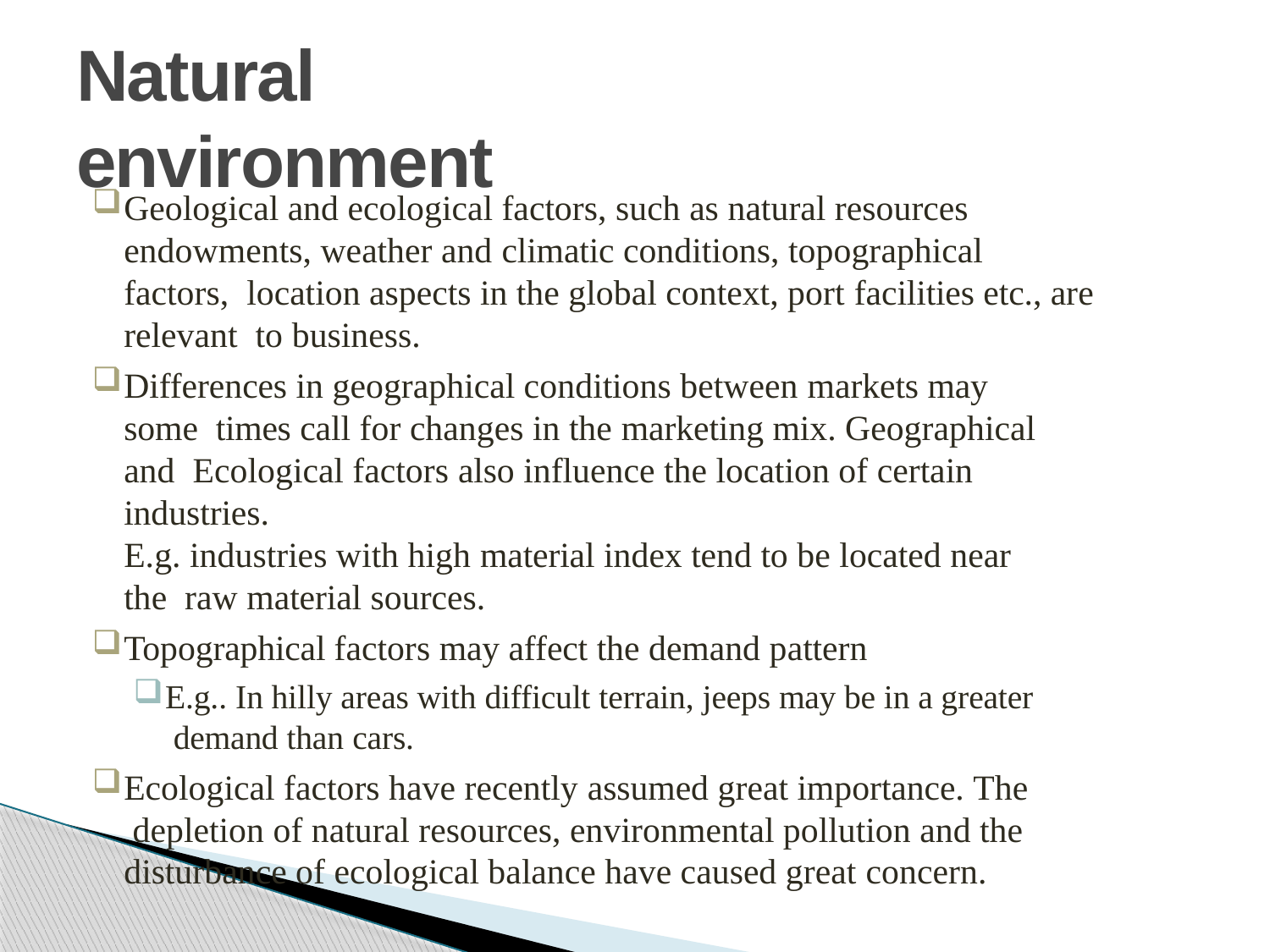

# Natural environment
Geological and ecological factors, such as natural resources  endowments, weather and climatic conditions, topographical factors,  location aspects in the global context, port facilities etc., are relevant  to business.
Differences in geographical conditions between markets may some  times call for changes in the marketing mix. Geographical and  Ecological factors also influence the location of certain industries.
E.g. industries with high material index tend to be located near the  raw material sources.
Topographical factors may affect the demand pattern
E.g.. In hilly areas with difficult terrain, jeeps may be in a greater  demand than cars.
Ecological factors have recently assumed great importance. The  depletion of natural resources, environmental pollution and the  disturbance of ecological balance have caused great concern.